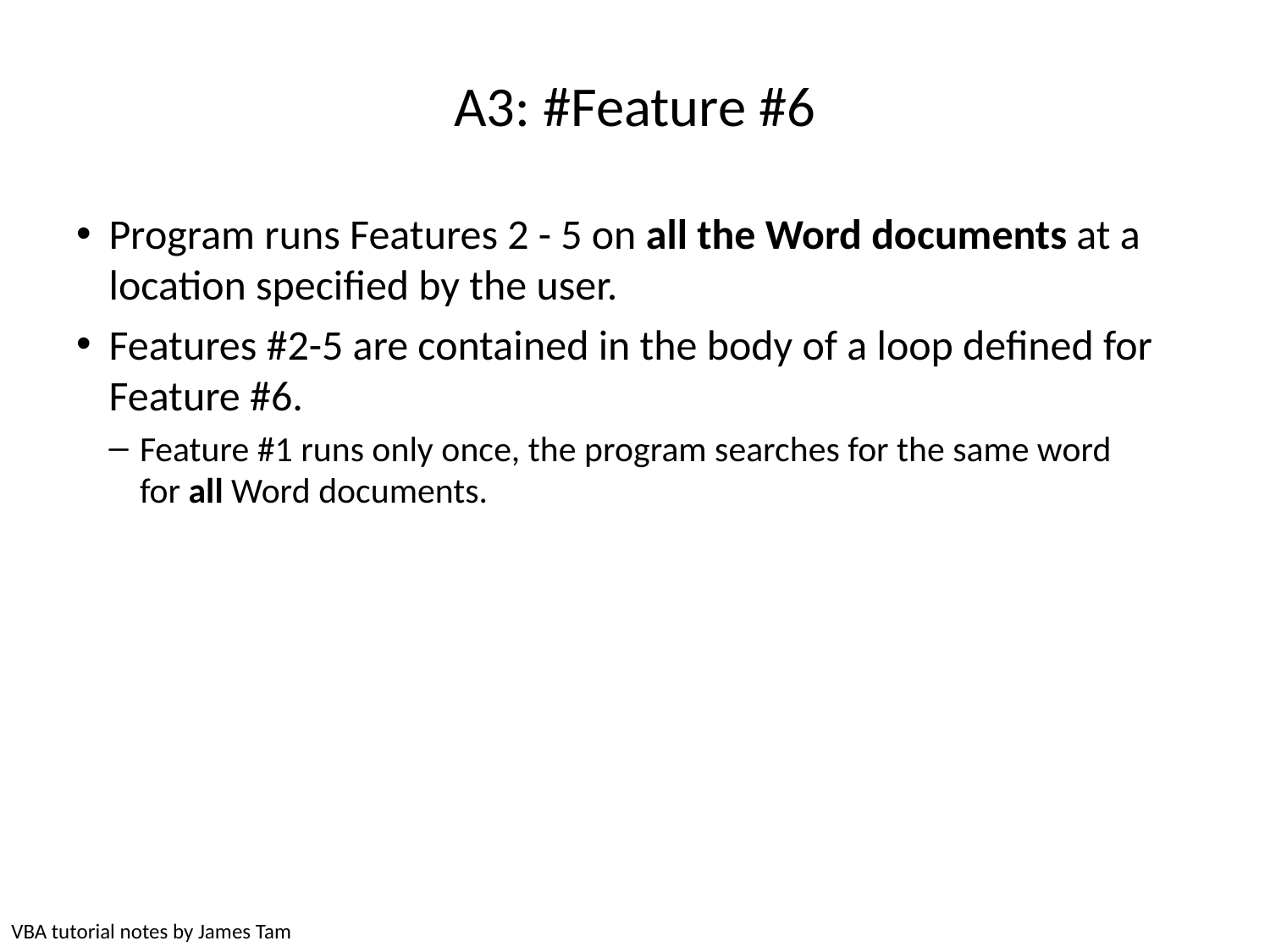

# A3: #Feature #6
Program runs Features 2 - 5 on all the Word documents at a location specified by the user.
Features #2-5 are contained in the body of a loop defined for Feature #6.
Feature #1 runs only once, the program searches for the same word for all Word documents.